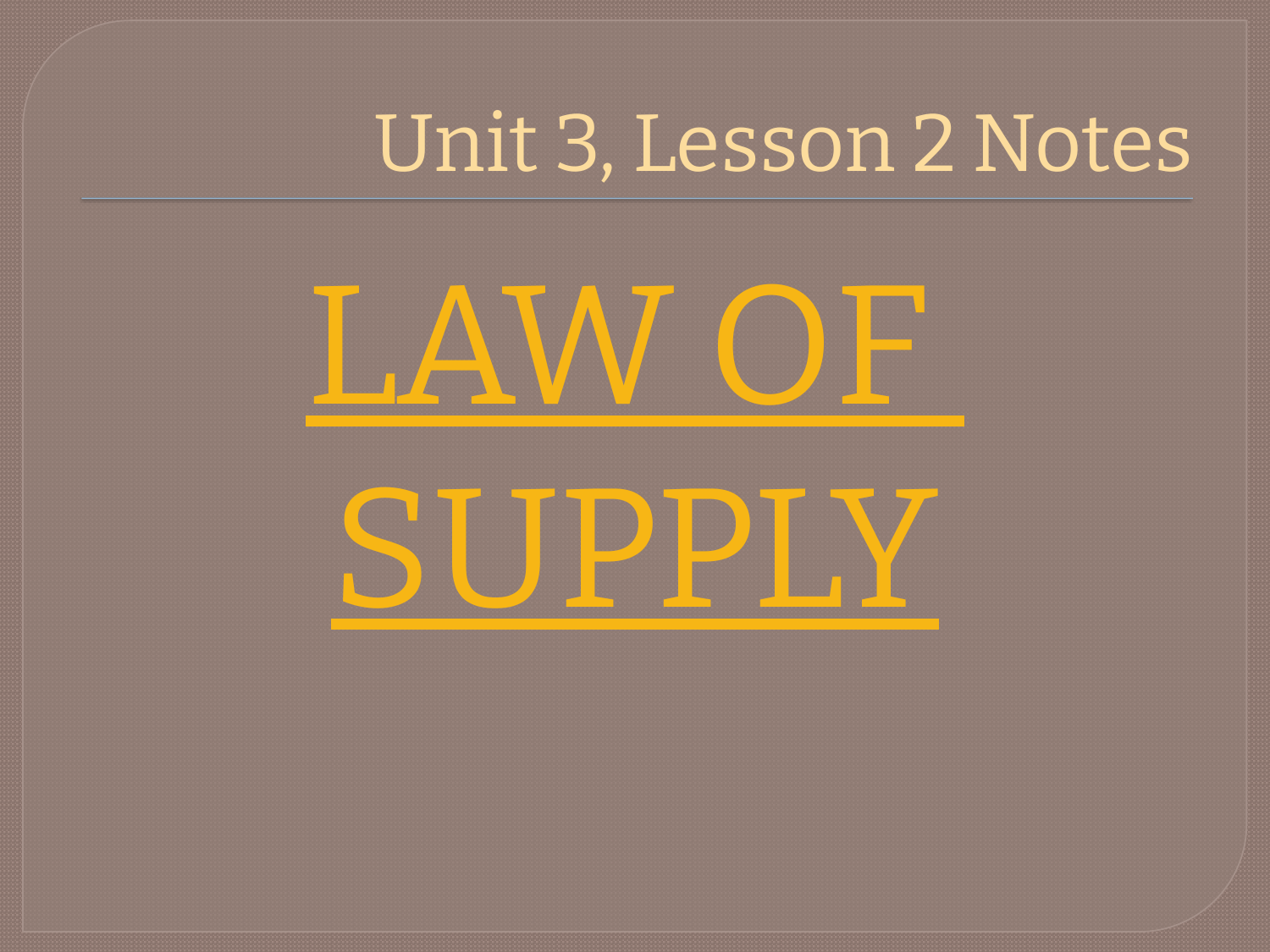

# Unit 3, Lesson 2 Notes
LAW OF
SUPPLY